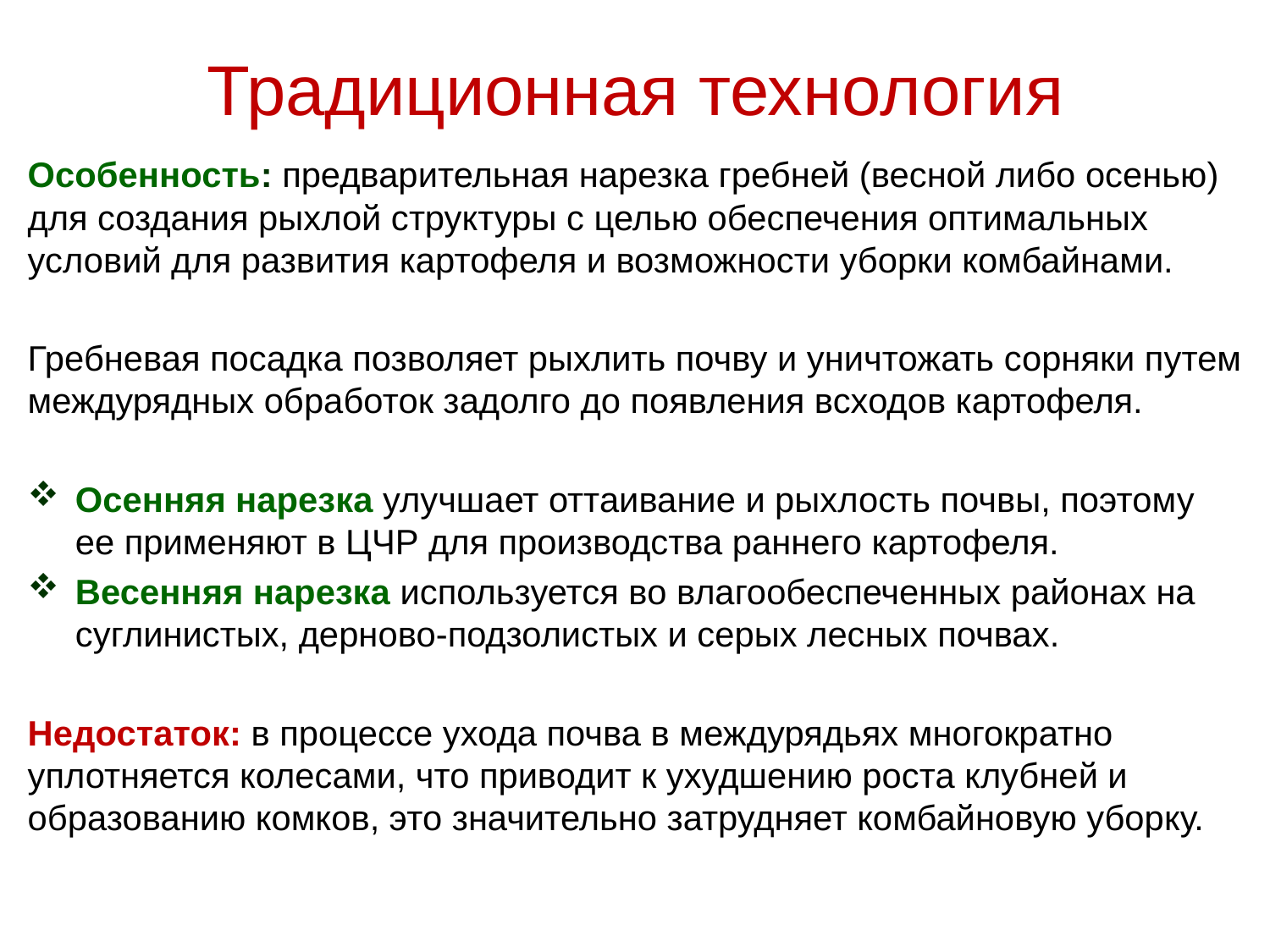

# Традиционная технология
Особенность: предварительная нарезка гребней (весной либо осенью) для создания рыхлой структуры с целью обеспечения оптимальных условий для развития картофеля и возможности уборки комбайнами.

Гребневая посадка позволяет рыхлить почву и уничтожать сорняки путем междурядных обработок задолго до появления всходов картофеля.

Осенняя нарезка улучшает оттаивание и рыхлость почвы, поэтому ее применяют в ЦЧР для производства раннего картофеля.
Весенняя нарезка используется во влагообеспеченных районах на суглинистых, дерново-подзолистых и серых лесных почвах.

Недостаток: в процессе ухода почва в междурядьях многократно уплотняется колесами, что приводит к ухудшению роста клубней и образованию комков, это значительно затрудняет комбайновую уборку.